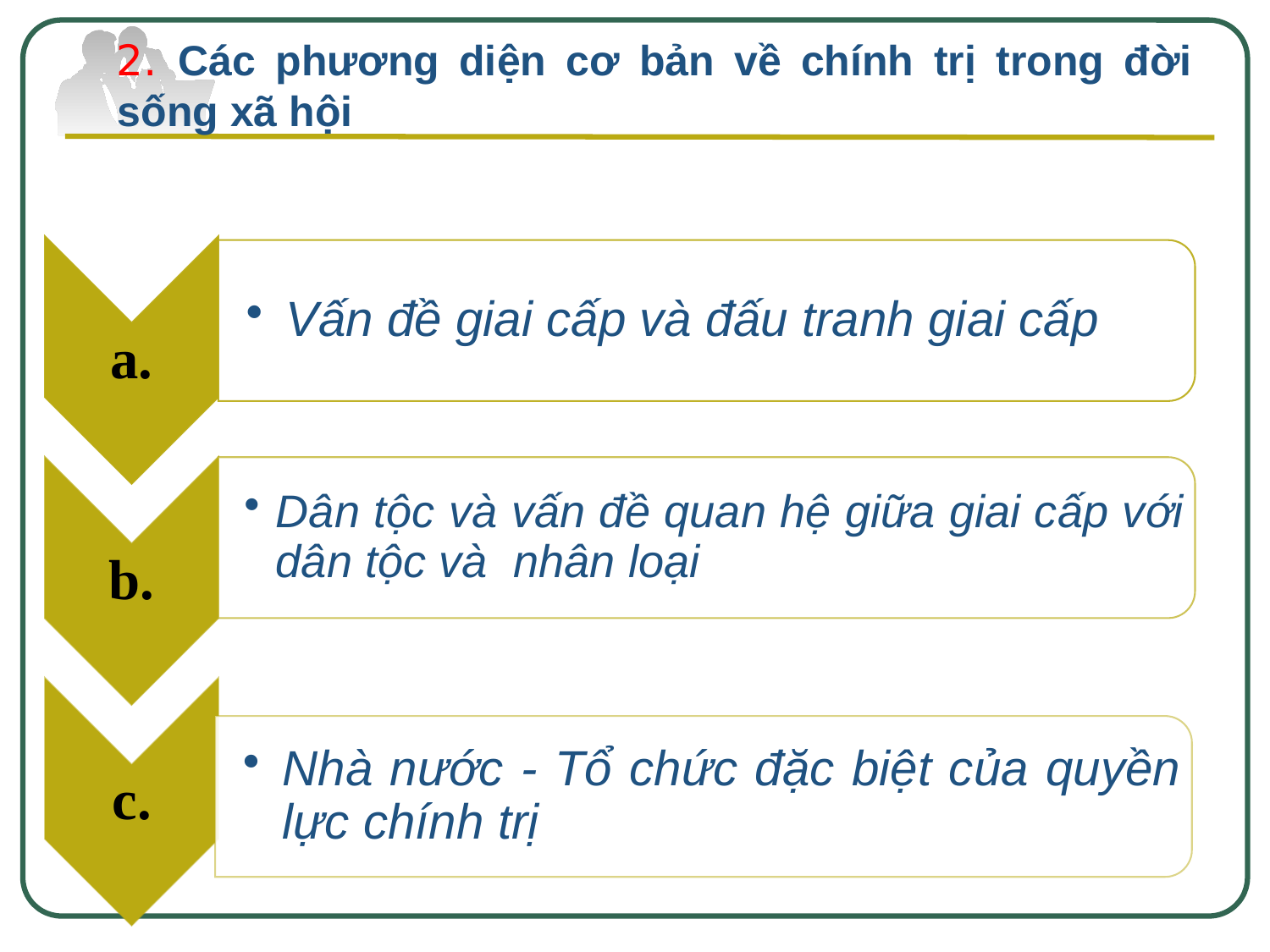

2. Các phương diện cơ bản về chính trị trong đời sống xã hội

a.
Vấn đề giai cấp và đấu tranh giai cấp
b.
Dân tộc và vấn đề quan hệ giữa giai cấp với dân tộc và  nhân loại
c.
Nhà nước - Tổ chức đặc biệt của quyền lực chính trị